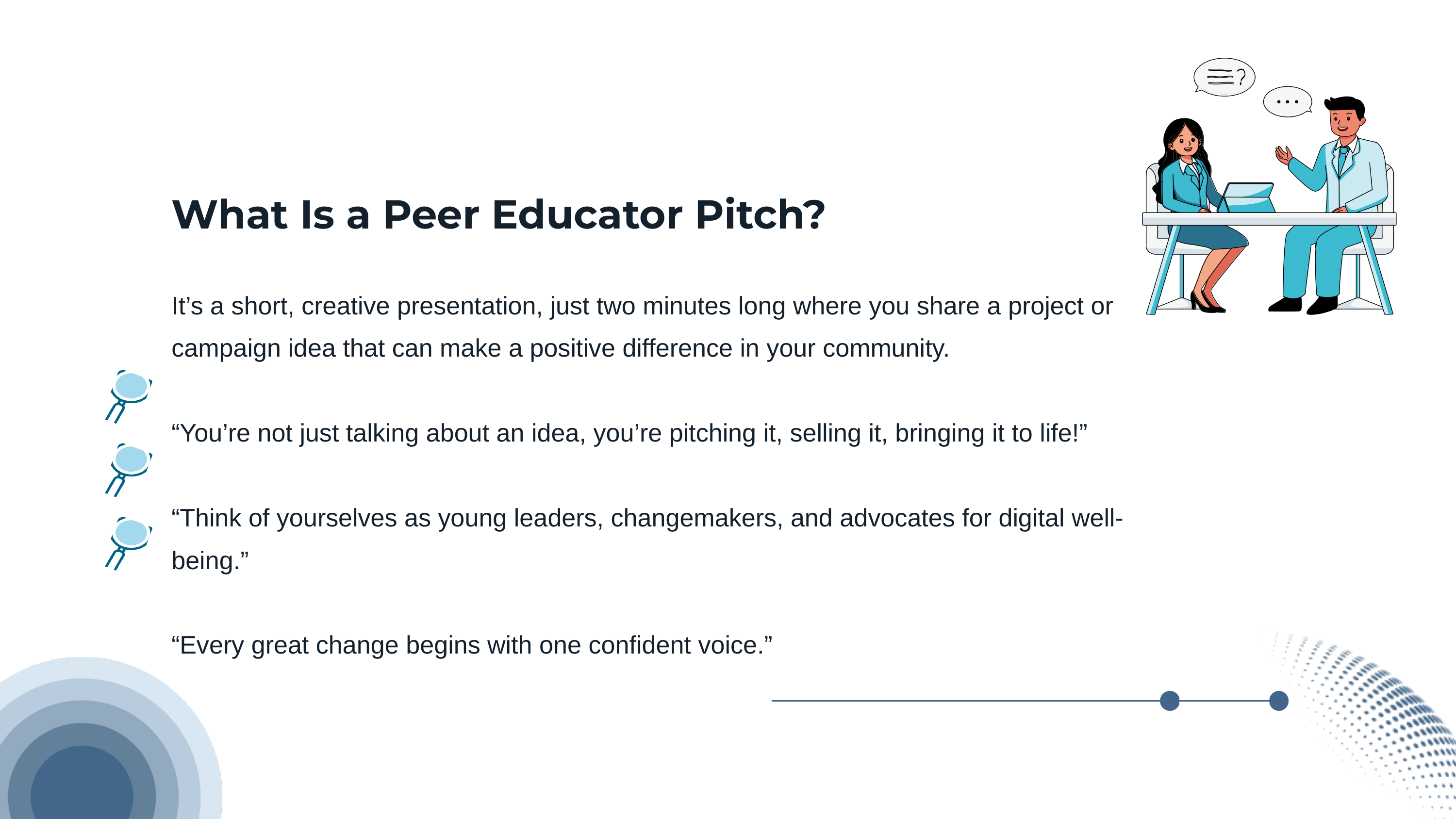

What Is a Peer Educator Pitch?
It’s a short, creative presentation, just two minutes long where you share a project or campaign idea that can make a positive difference in your community.

“You’re not just talking about an idea, you’re pitching it, selling it, bringing it to life!”

“Think of yourselves as young leaders, changemakers, and advocates for digital well-being.”

“Every great change begins with one confident voice.”